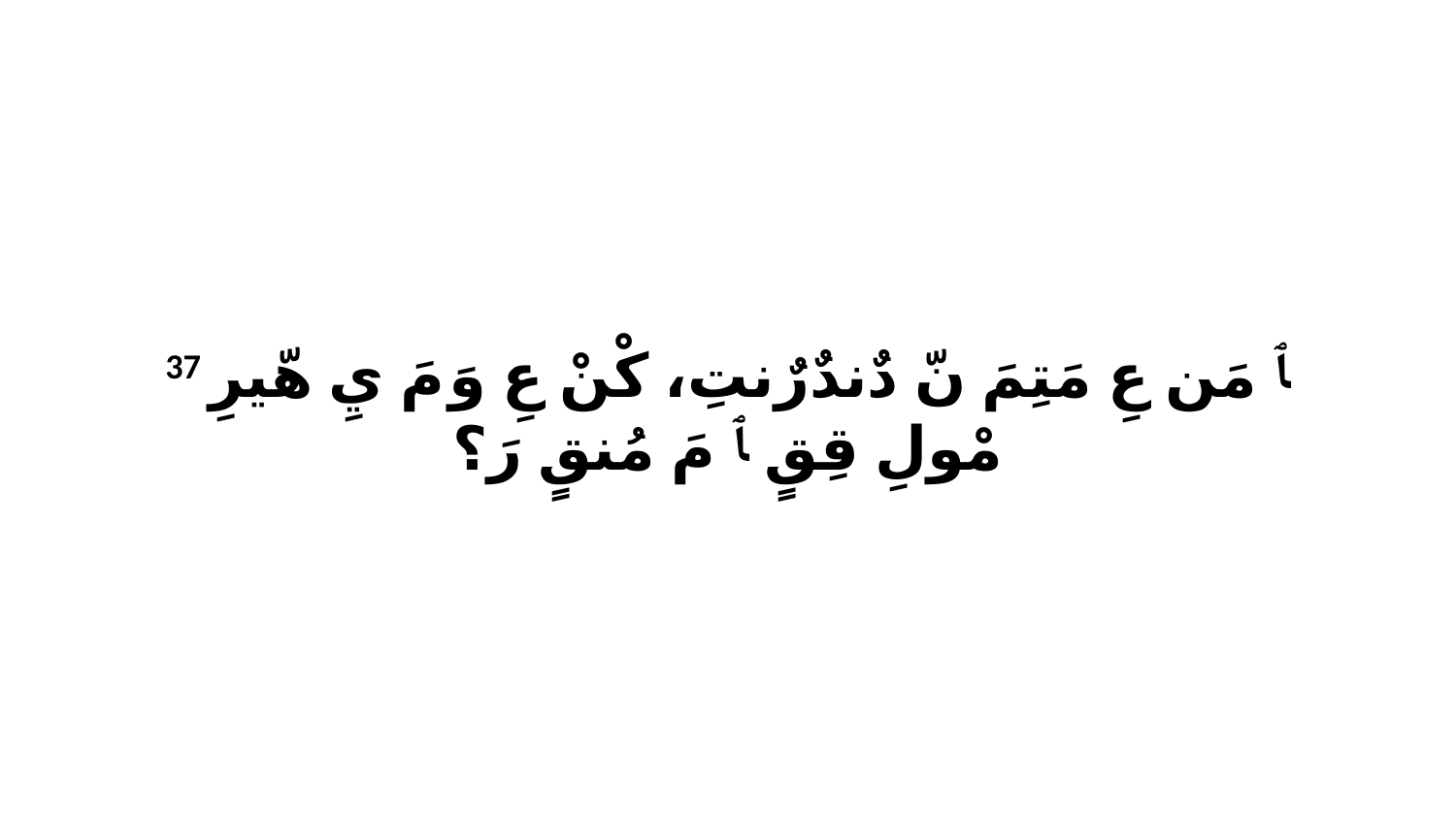

37 ﭑ مَن عِ مَتِمَ نّ دٌندٌرٌنتِ، كْنْ عِ وَ مَ يِ هّيرِ مْولِ قِقٍ ﭑ مَ مُنقٍ رَ؟